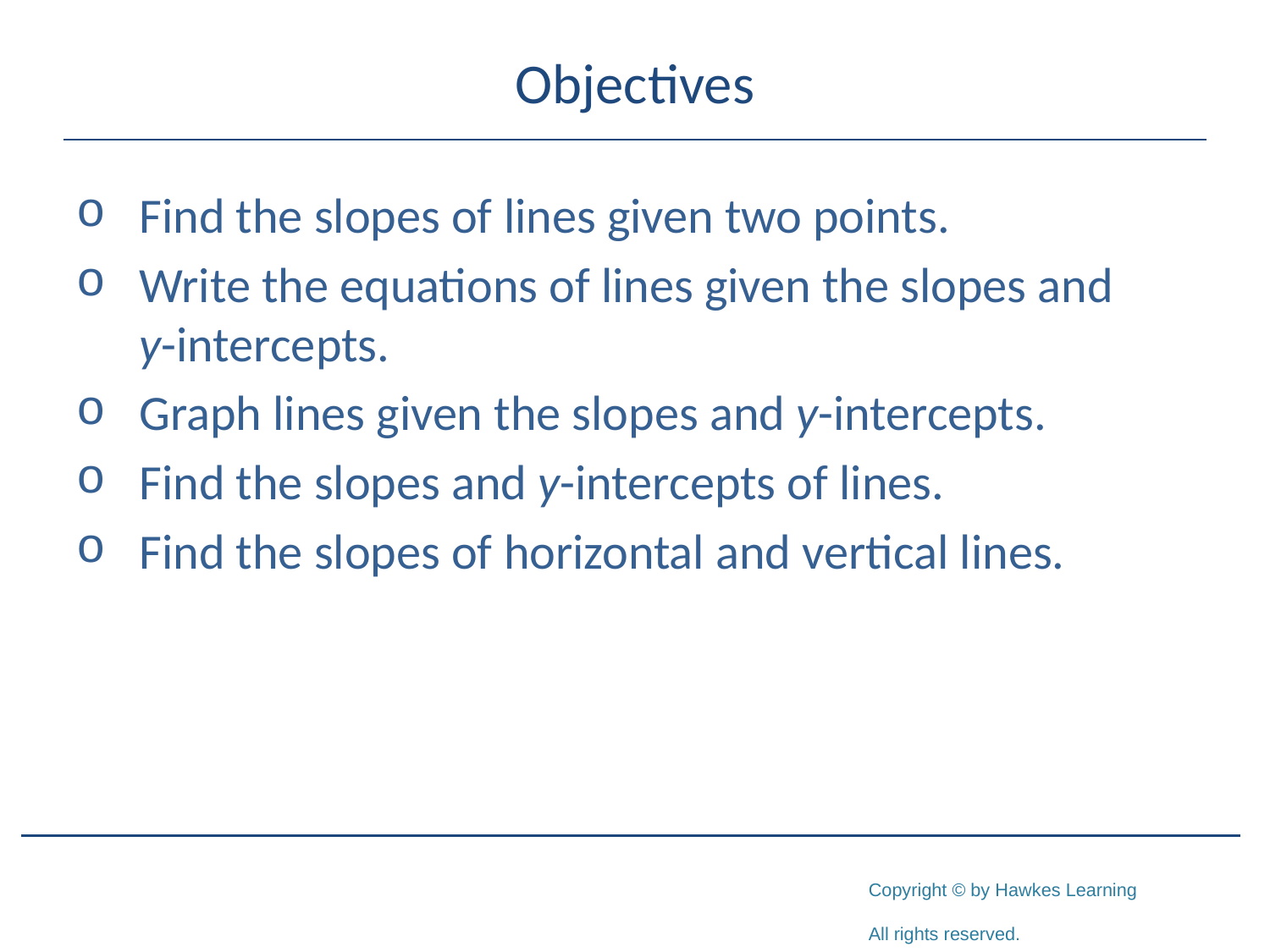

# Objectives
Find the slopes of lines given two points.
Write the equations of lines given the slopes and
	y-intercepts.
Graph lines given the slopes and y-intercepts.
Find the slopes and y-intercepts of lines.
Find the slopes of horizontal and vertical lines.